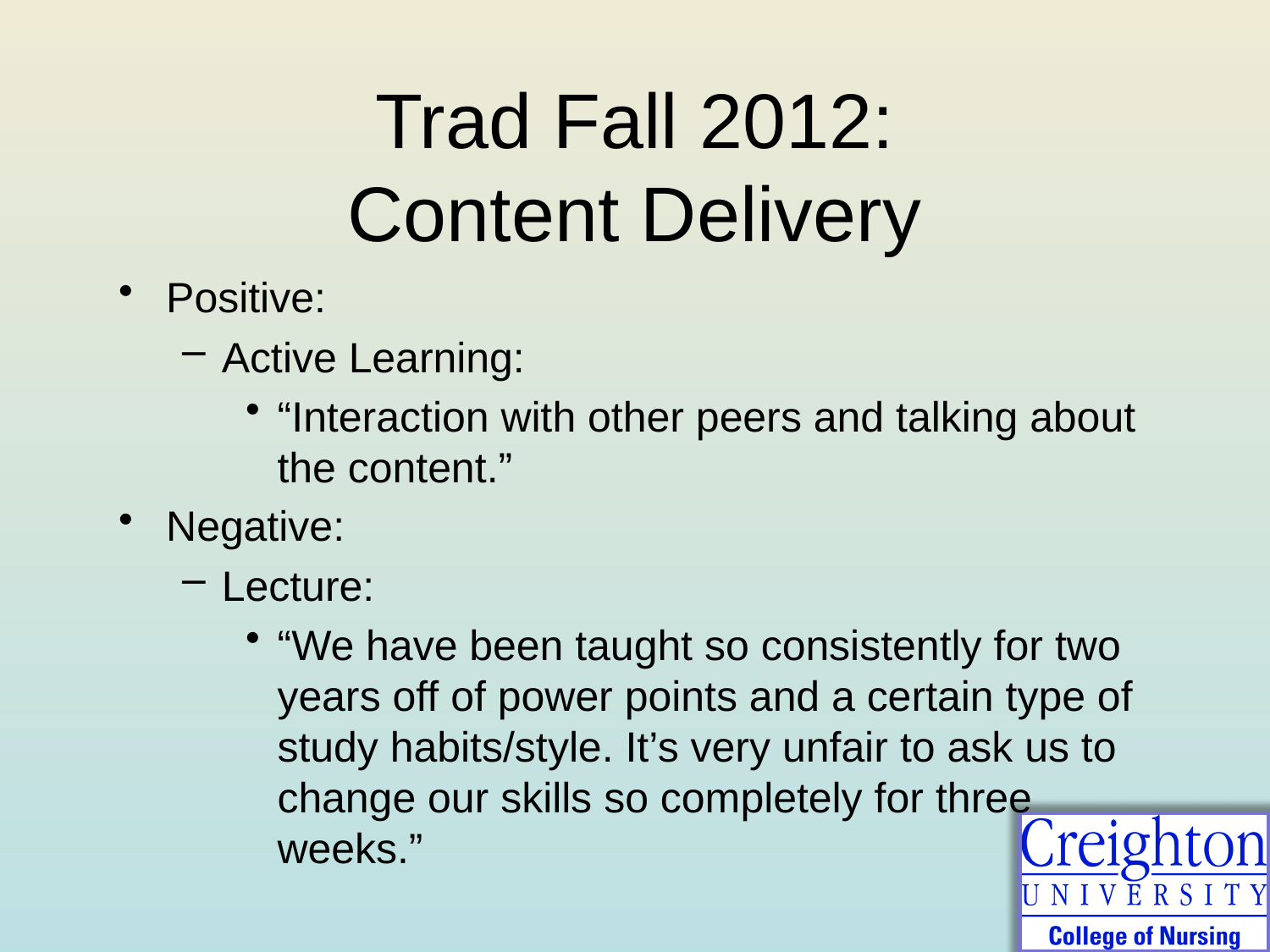

# Trad Fall 2012: Content Delivery
Positive:
Active Learning:
“Interaction with other peers and talking about the content.”
Negative:
Lecture:
“We have been taught so consistently for two years off of power points and a certain type of study habits/style. It’s very unfair to ask us to change our skills so completely for three weeks.”